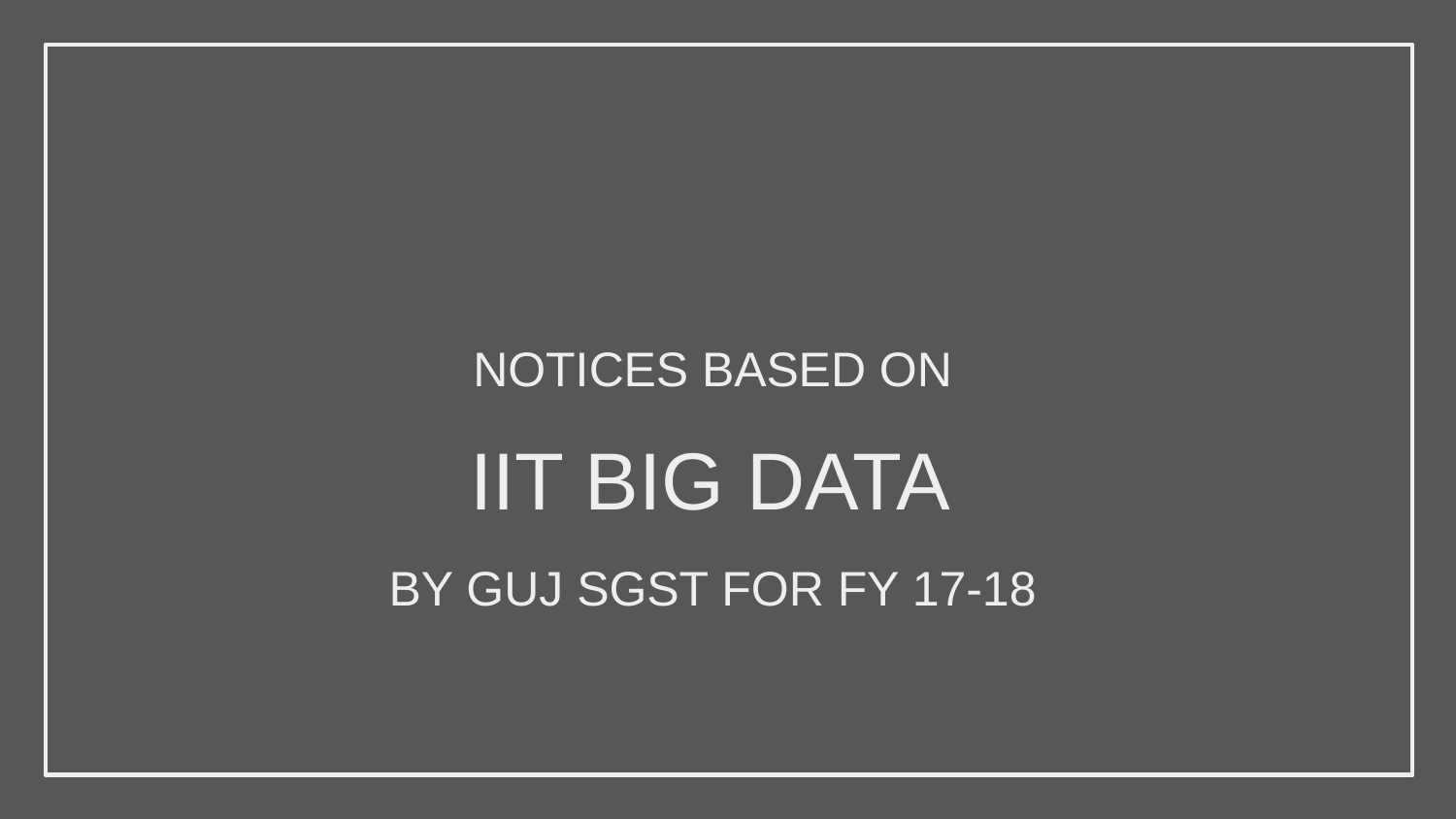

NOTICES BASED ON
IIT BIG DATA
BY GUJ SGST FOR FY 17-18
#